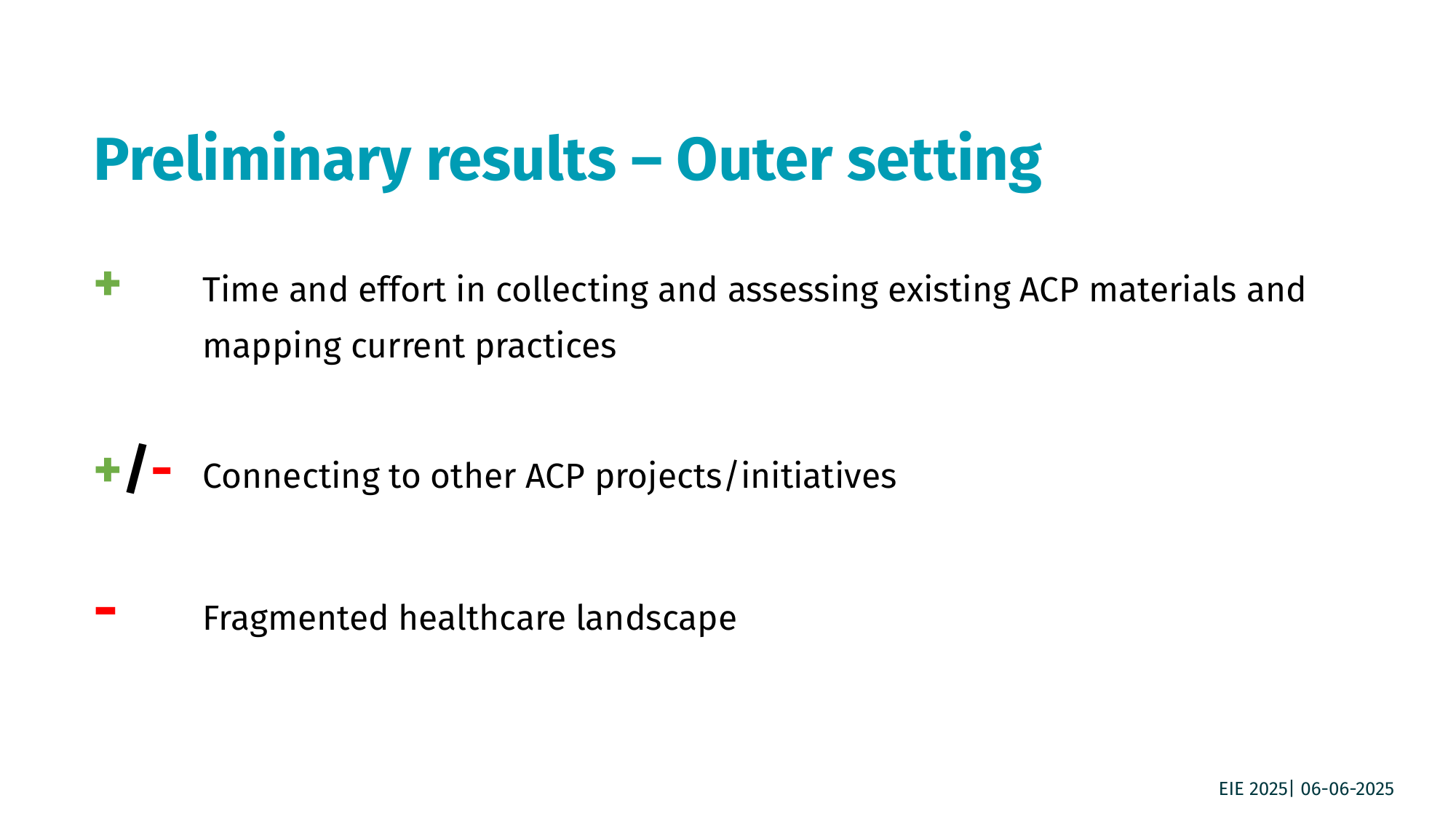

# Preliminary results – Outer setting
+ 	Time and effort in collecting and assessing existing ACP materials and 	mapping current practices

+/- 	Connecting to other ACP projects/initiatives

- 	Fragmented healthcare landscape

EIE 2025| 06-06-2025